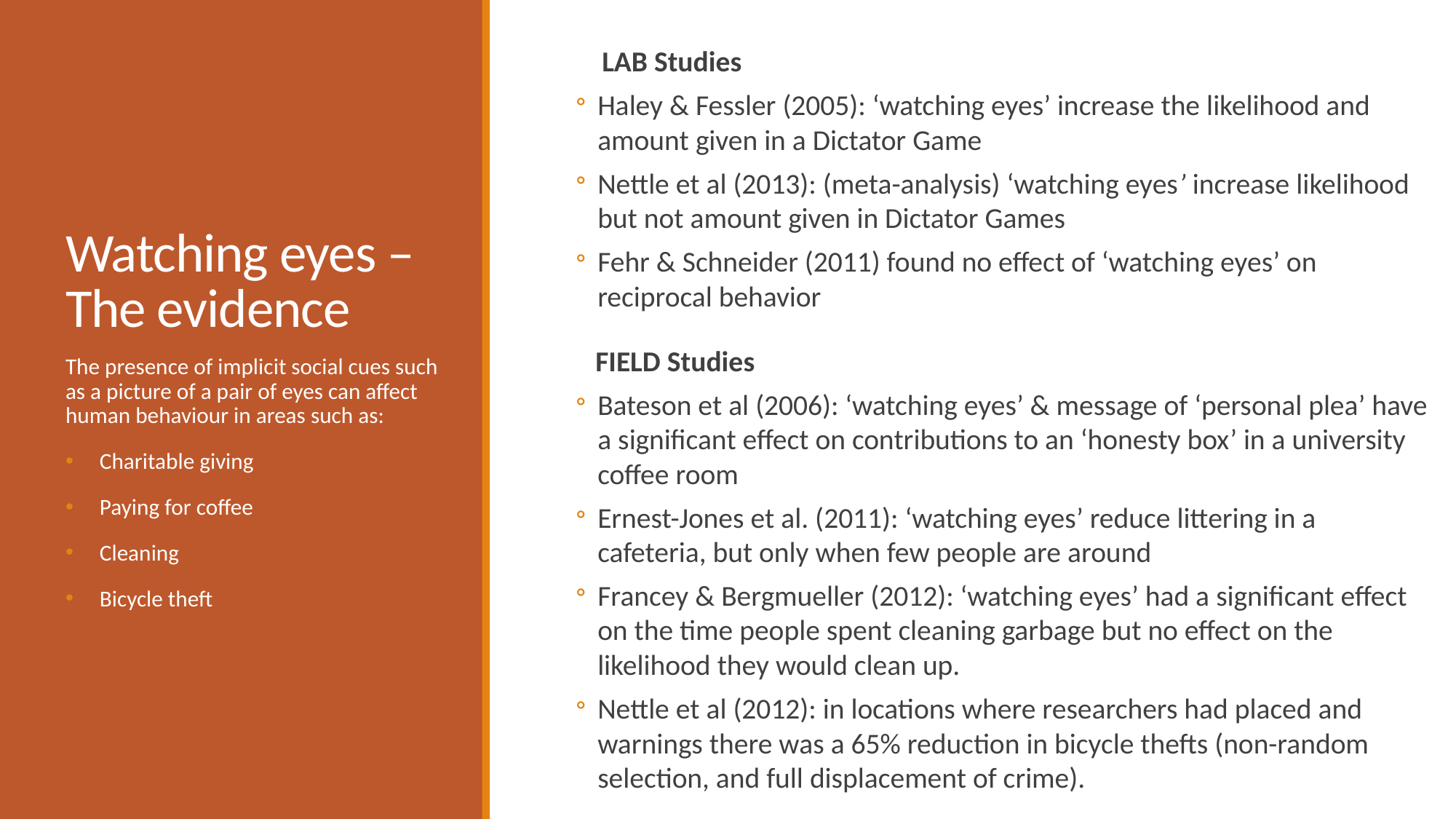

LAB Studies
Haley & Fessler (2005): ‘watching eyes’ increase the likelihood and amount given in a Dictator Game
Nettle et al (2013): (meta-analysis) ‘watching eyes’ increase likelihood but not amount given in Dictator Games
Fehr & Schneider (2011) found no effect of ‘watching eyes’ on reciprocal behavior
   FIELD Studies
Bateson et al (2006): ‘watching eyes’ & message of ‘personal plea’ have a significant effect on contributions to an ‘honesty box’ in a university coffee room
Ernest-Jones et al. (2011): ‘watching eyes’ reduce littering in a cafeteria, but only when few people are around
Francey & Bergmueller (2012): ‘watching eyes’ had a significant effect on the time people spent cleaning garbage but no effect on the likelihood they would clean up.
Nettle et al (2012): in locations where researchers had placed and warnings there was a 65% reduction in bicycle thefts (non-random selection, and full displacement of crime).

# Watching eyes – The evidence
The presence of implicit social cues such as a picture of a pair of eyes can affect human behaviour in areas such as:
Charitable giving
Paying for coffee
Cleaning
Bicycle theft